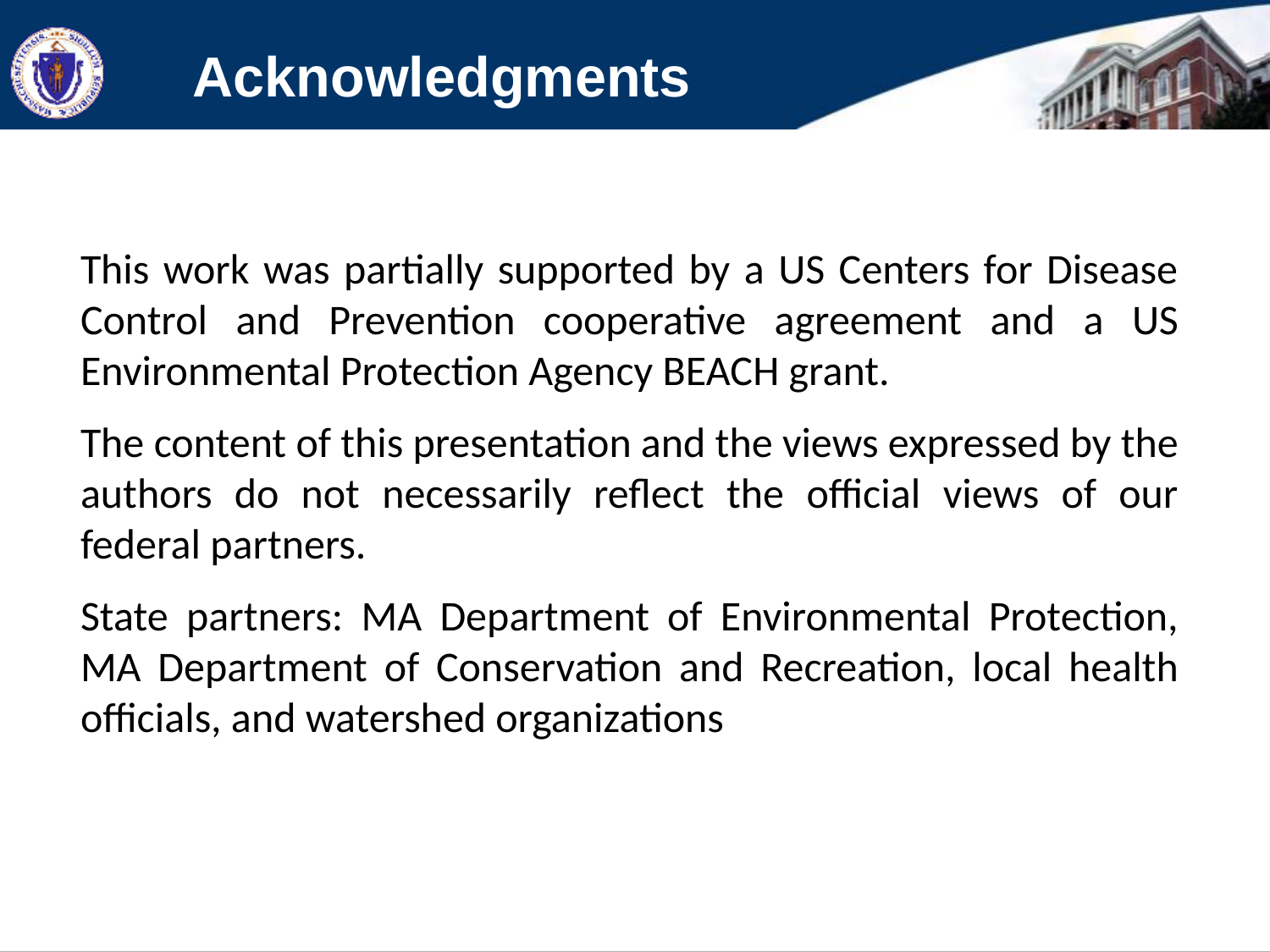

# Acknowledgments
This work was partially supported by a US Centers for Disease Control and Prevention cooperative agreement and a US Environmental Protection Agency BEACH grant.
The content of this presentation and the views expressed by the authors do not necessarily reflect the official views of our federal partners.
State partners: MA Department of Environmental Protection, MA Department of Conservation and Recreation, local health officials, and watershed organizations